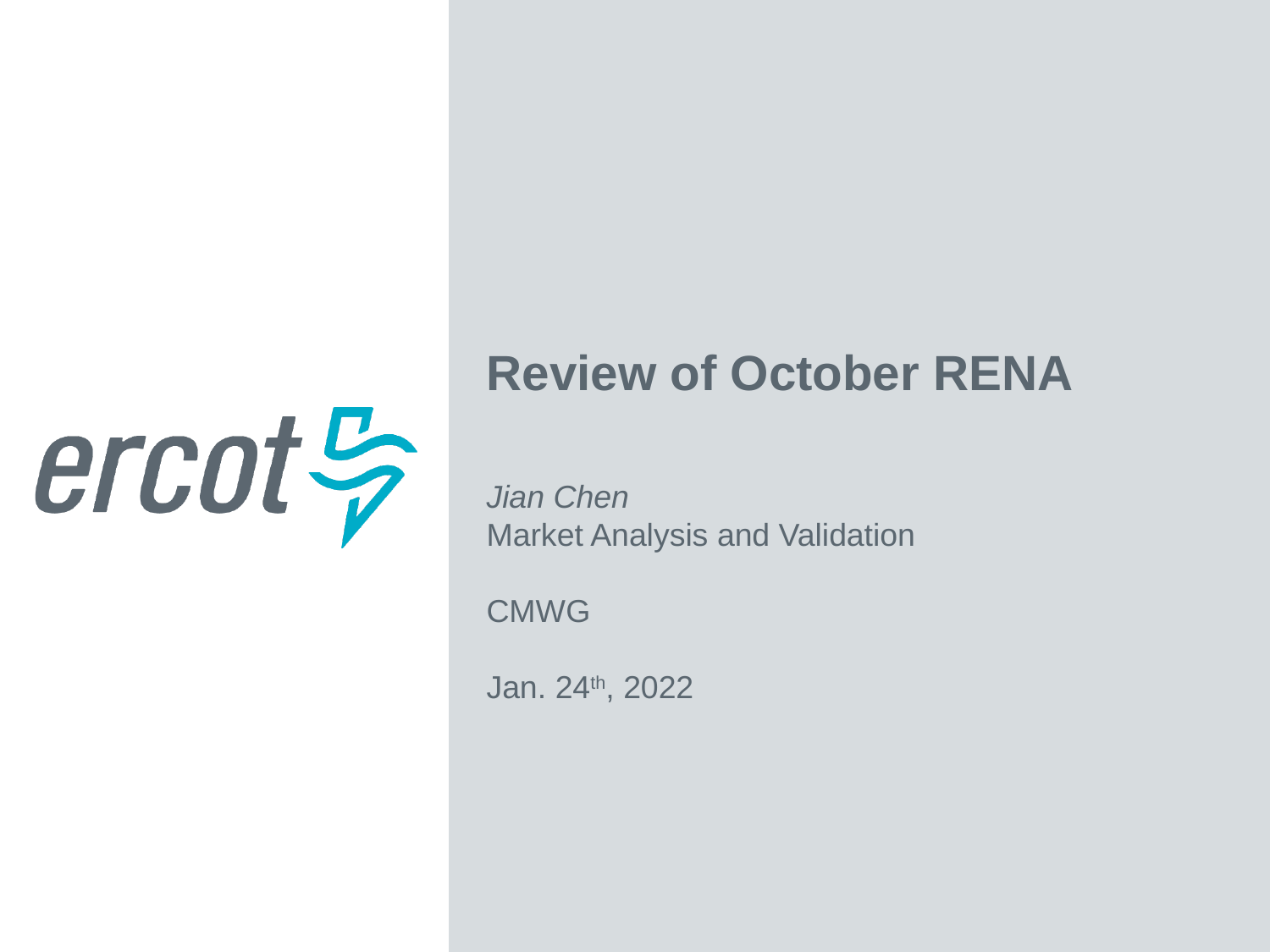

Review of October RENA

Jian Chen
Market Analysis and Validation

CMWG

Jan. 24th, 2022